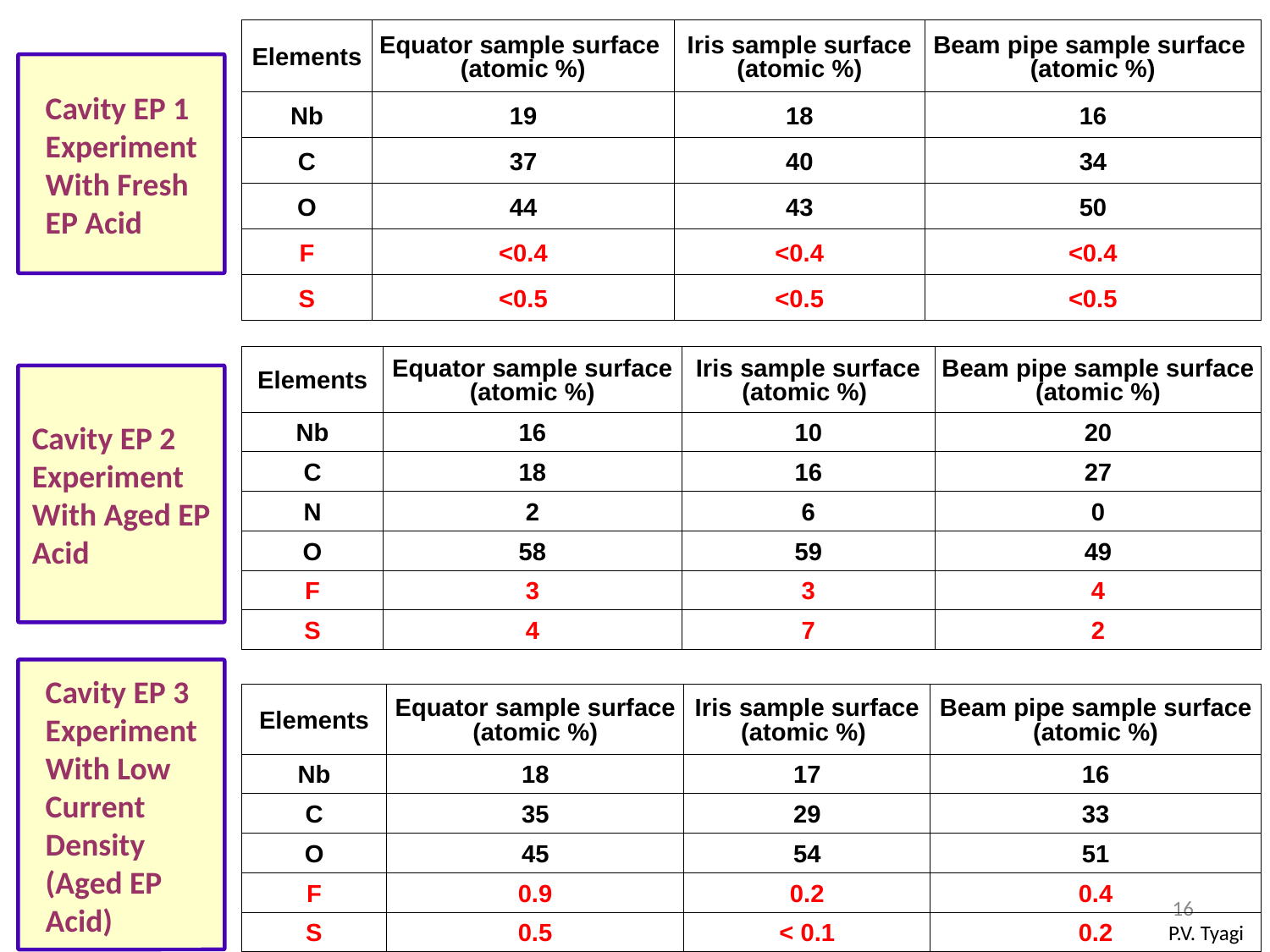

| Elements | Equator sample surface (atomic %) | Iris sample surface (atomic %) | Beam pipe sample surface (atomic %) |
| --- | --- | --- | --- |
| Nb | 19 | 18 | 16 |
| C | 37 | 40 | 34 |
| O | 44 | 43 | 50 |
| F | <0.4 | <0.4 | <0.4 |
| S | <0.5 | <0.5 | <0.5 |
Cavity EP 1 Experiment With Fresh EP Acid
| Elements | Equator sample surface (atomic %) | Iris sample surface (atomic %) | Beam pipe sample surface (atomic %) |
| --- | --- | --- | --- |
| Nb | 16 | 10 | 20 |
| C | 18 | 16 | 27 |
| N | 2 | 6 | 0 |
| O | 58 | 59 | 49 |
| F | 3 | 3 | 4 |
| S | 4 | 7 | 2 |
Cavity EP 2 Experiment With Aged EP Acid
Cavity EP 3 Experiment With Low Current Density (Aged EP Acid)
| Elements | Equator sample surface (atomic %) | Iris sample surface (atomic %) | Beam pipe sample surface (atomic %) |
| --- | --- | --- | --- |
| Nb | 18 | 17 | 16 |
| C | 35 | 29 | 33 |
| O | 45 | 54 | 51 |
| F | 0.9 | 0.2 | 0.4 |
| S | 0.5 | < 0.1 | 0.2 |
16
P.V. Tyagi